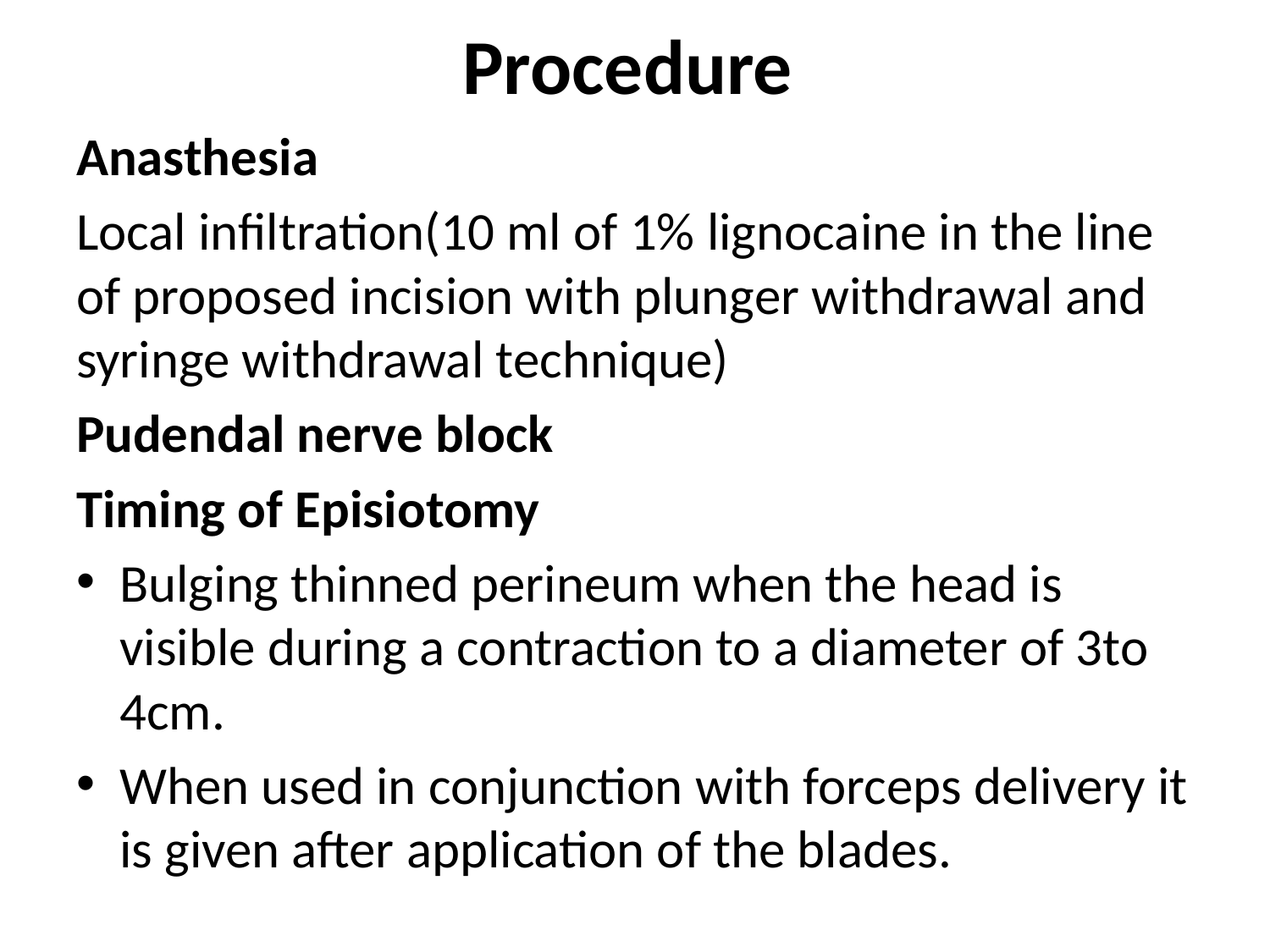

# Procedure
Anasthesia
Local infiltration(10 ml of 1% lignocaine in the line of proposed incision with plunger withdrawal and syringe withdrawal technique)
Pudendal nerve block
Timing of Episiotomy
Bulging thinned perineum when the head is visible during a contraction to a diameter of 3to 4cm.
When used in conjunction with forceps delivery it is given after application of the blades.